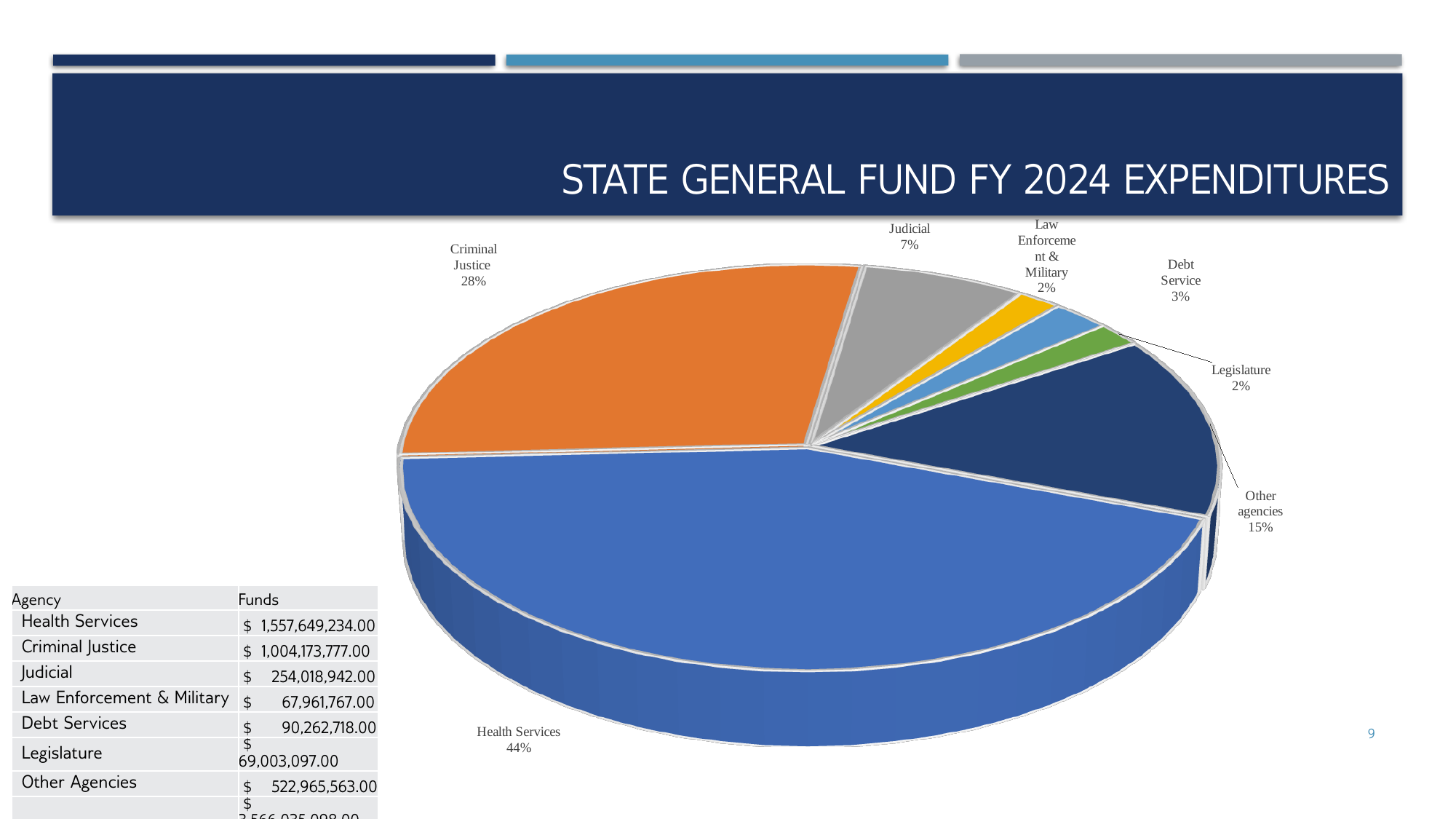

# State General Fund FY 2024 Expenditures

[unsupported chart]

[unsupported chart]

| Agency | Funds |
| --- | --- |
| Health Services | $ 1,557,649,234.00 |
| Criminal Justice | $ 1,004,173,777.00 |
| Judicial | $ 254,018,942.00 |
| Law Enforcement & Military | $ 67,961,767.00 |
| Debt Services | $ 90,262,718.00 |
| Legislature | $ 69,003,097.00 |
| Other Agencies | $ 522,965,563.00 |
|  | $ 3,566,035,098.00 |
9